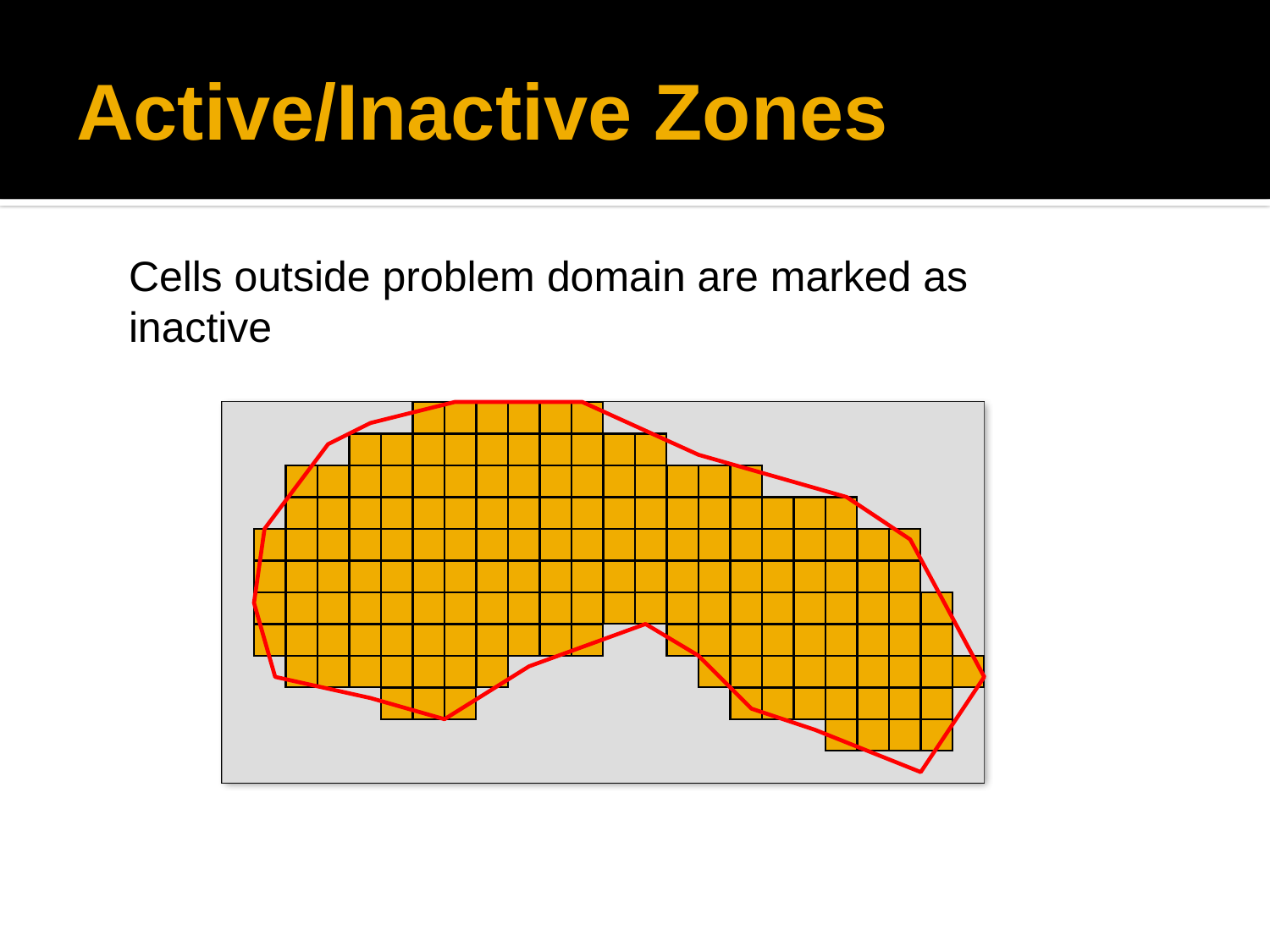

# Active/Inactive Zones
Cells outside problem domain are marked as inactive